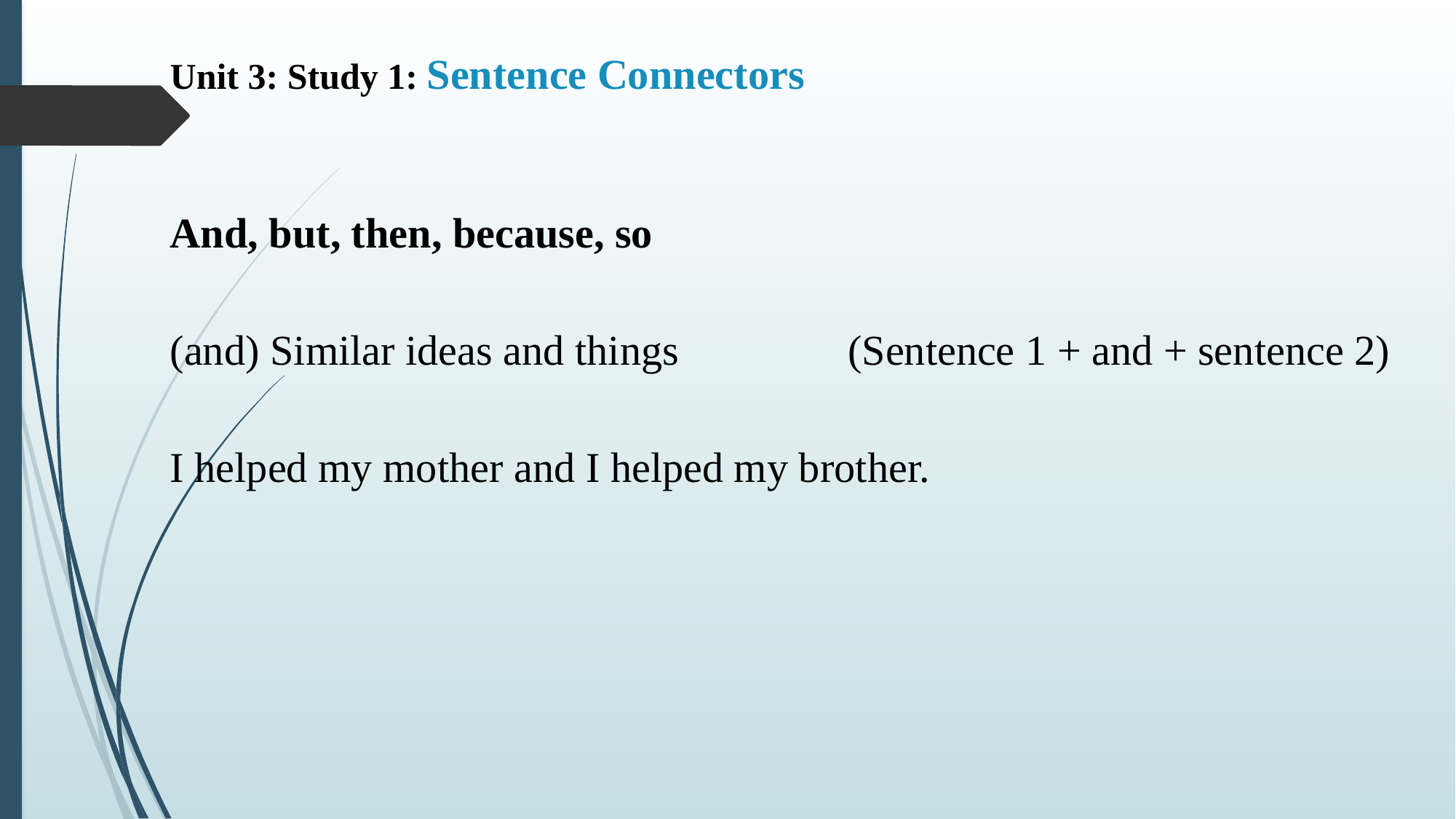

# Unit 3: Study 1: Sentence Connectors And, but, then, because, so (and) Similar ideas and things                (Sentence 1 + and + sentence 2) I helped my mother and I helped my brother.